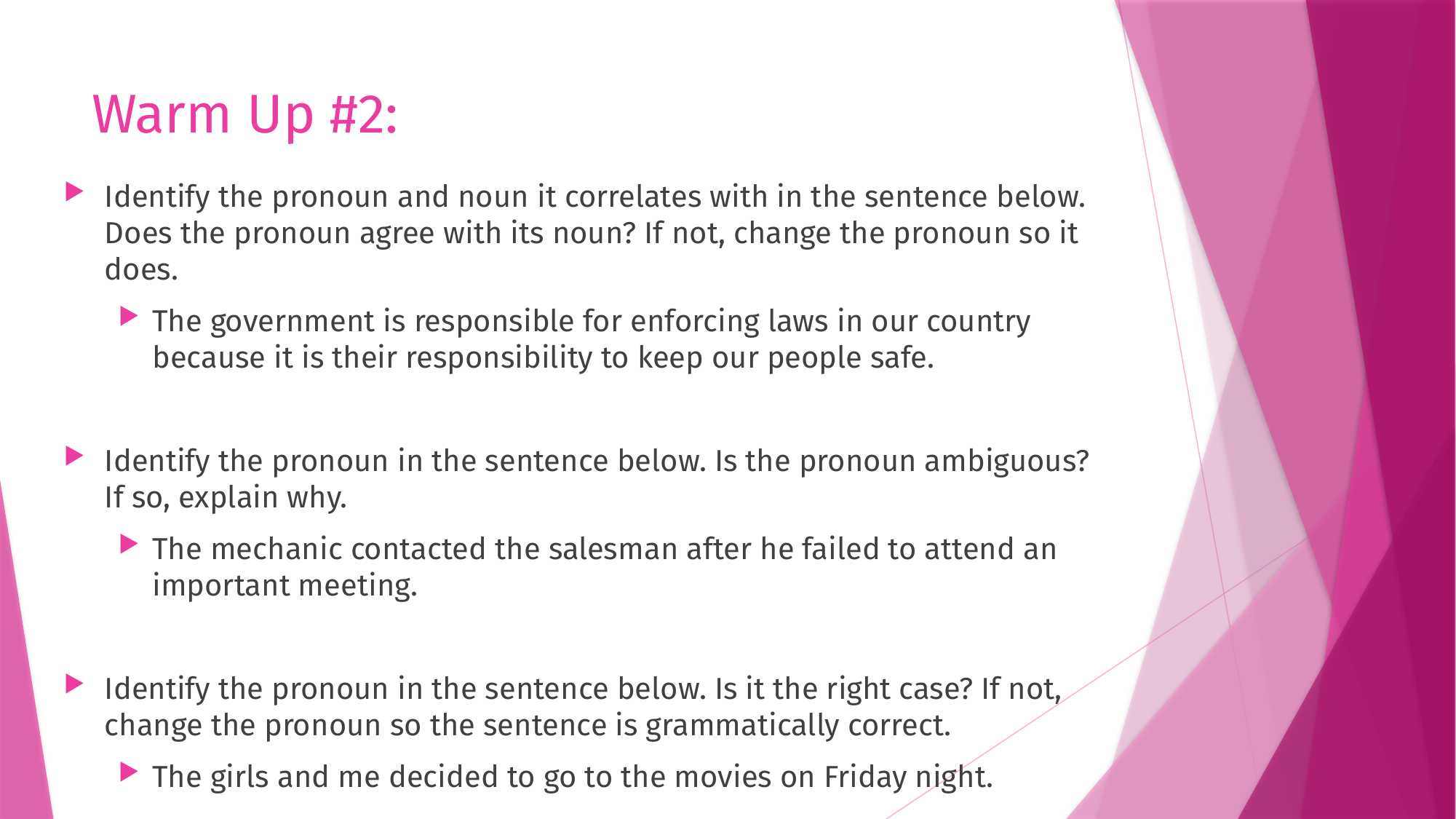

# Warm Up #2:
Identify the pronoun and noun it correlates with in the sentence below. Does the pronoun agree with its noun? If not, change the pronoun so it does.
The government is responsible for enforcing laws in our country because it is their responsibility to keep our people safe.

Identify the pronoun in the sentence below. Is the pronoun ambiguous? If so, explain why.
The mechanic contacted the salesman after he failed to attend an important meeting.

Identify the pronoun in the sentence below. Is it the right case? If not, change the pronoun so the sentence is grammatically correct.
The girls and me decided to go to the movies on Friday night.